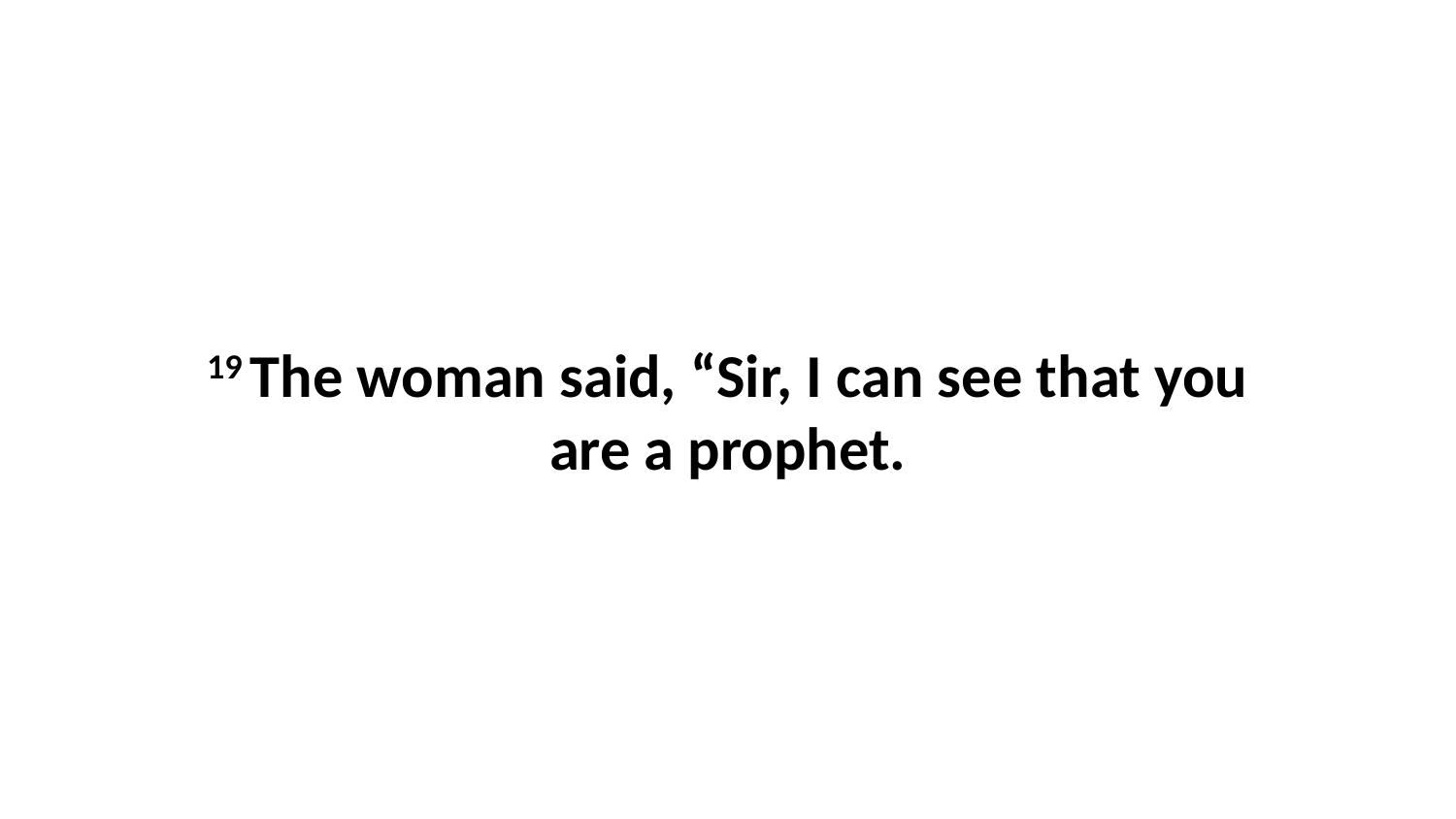

19 The woman said, “Sir, I can see that you are a prophet.